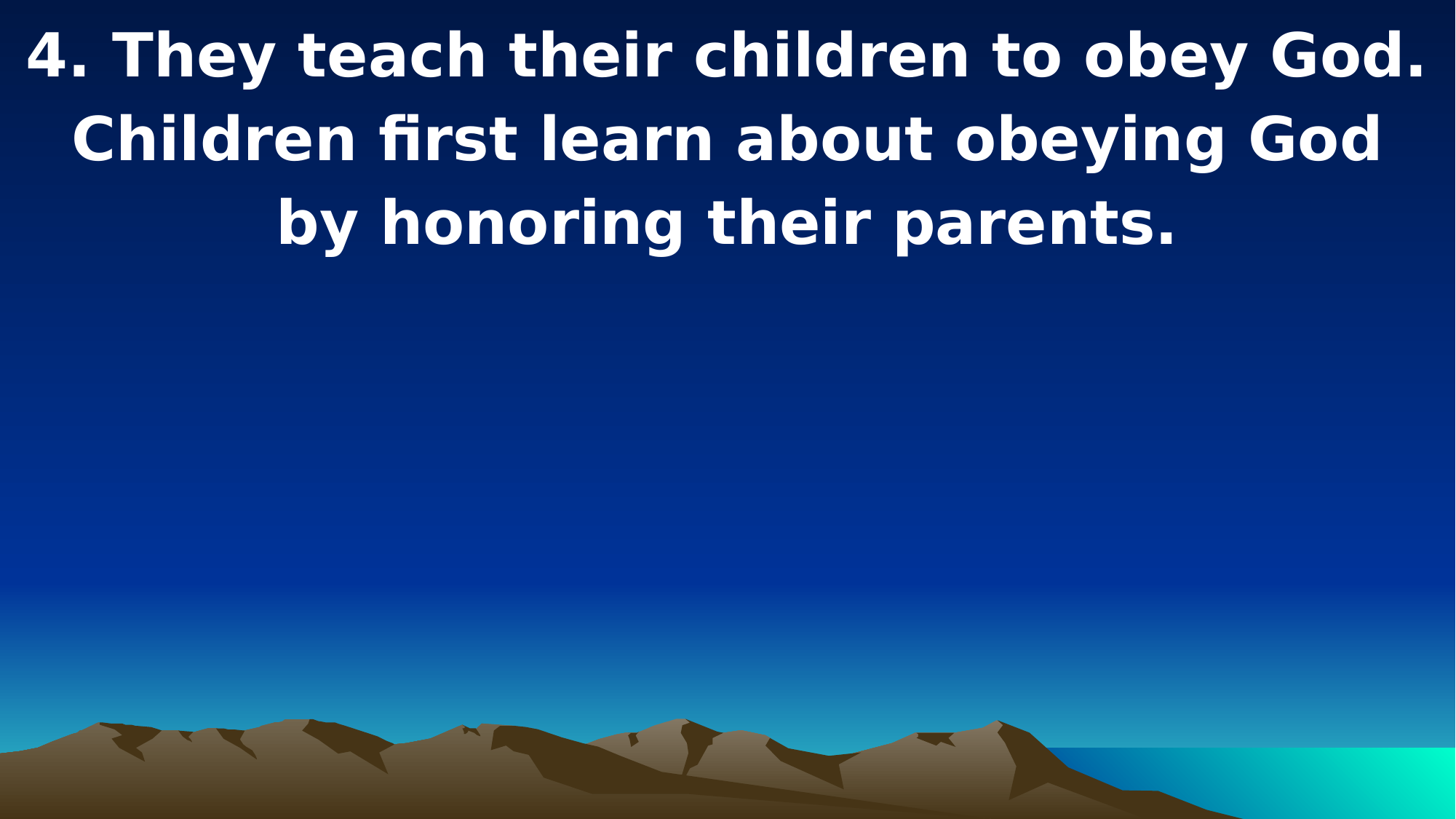

4. They teach their children to obey God. Children first learn about obeying God by honoring their parents.